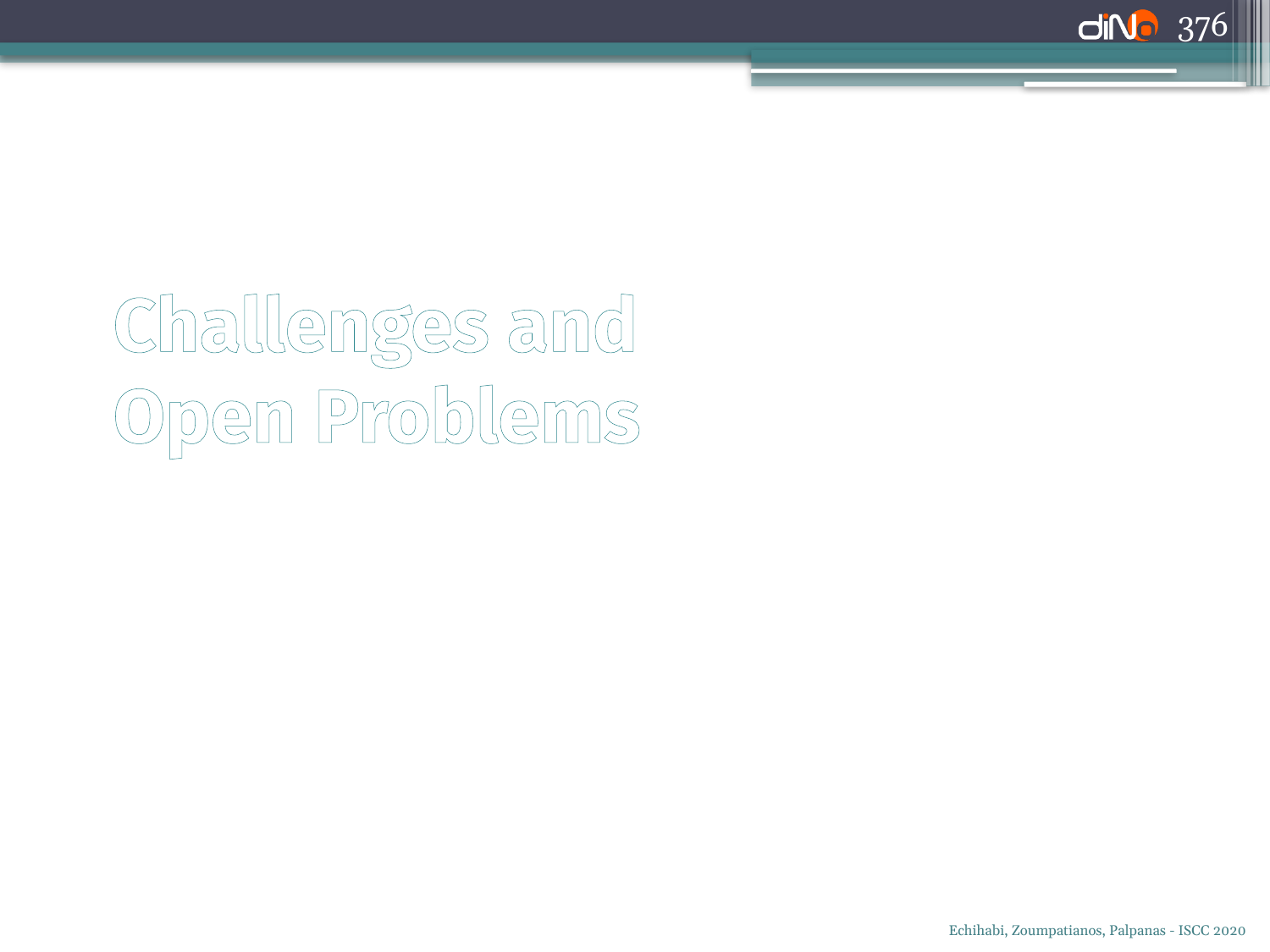

376
# Challenges and Open Problems

Echihabi, Zoumpatianos, Palpanas - ISCC 2020